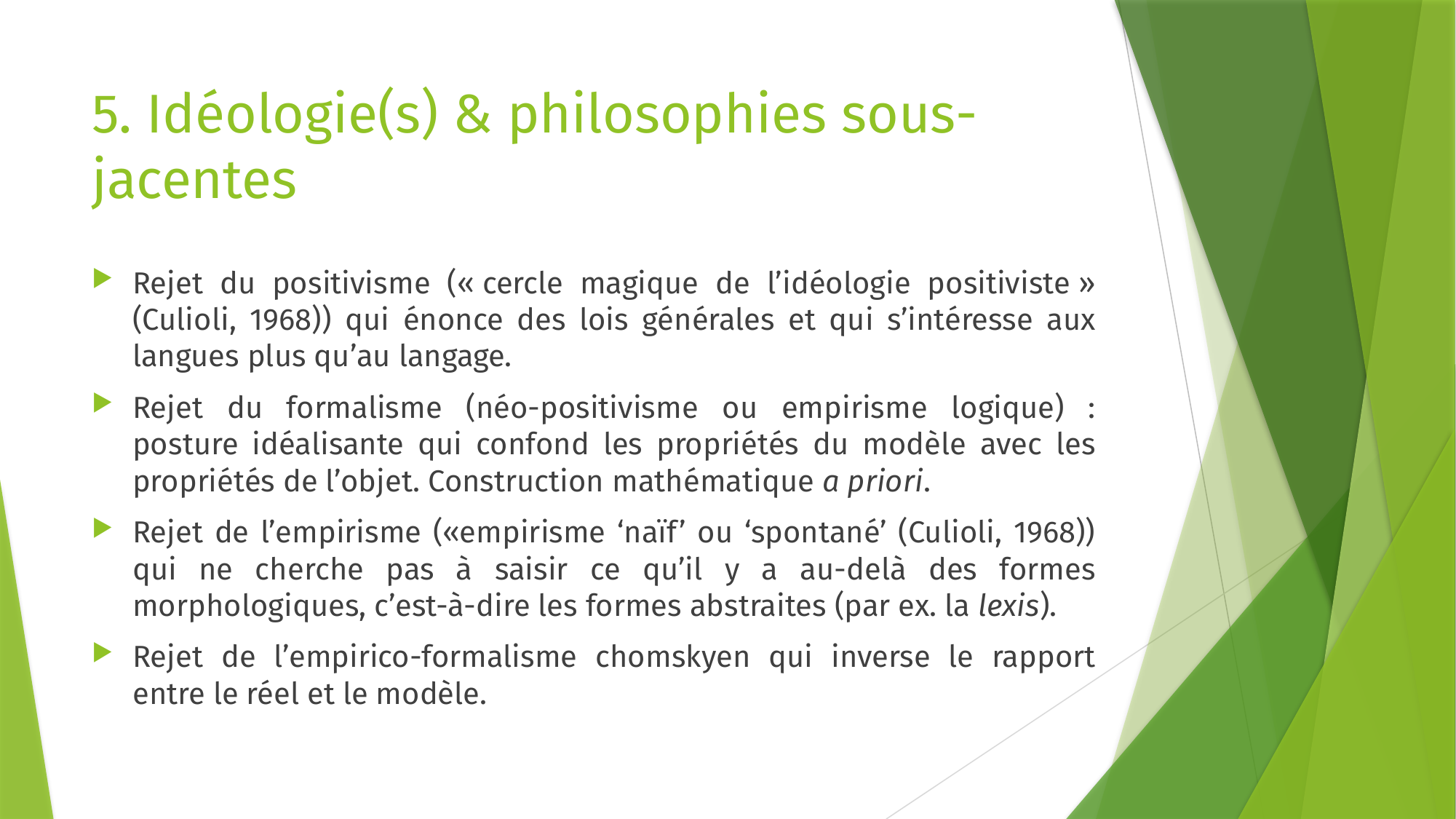

# 5. Idéologie(s) & philosophies sous-jacentes
Rejet du positivisme (« cercle magique de l’idéologie positiviste » (Culioli, 1968)) qui énonce des lois générales et qui s’intéresse aux langues plus qu’au langage.
Rejet du formalisme (néo-positivisme ou empirisme logique) : posture idéalisante qui confond les propriétés du modèle avec les propriétés de l’objet. Construction mathématique a priori.
Rejet de l’empirisme («empirisme ‘naïf’ ou ‘spontané’ (Culioli, 1968)) qui ne cherche pas à saisir ce qu’il y a au-delà des formes morphologiques, c’est-à-dire les formes abstraites (par ex. la lexis).
Rejet de l’empirico-formalisme chomskyen qui inverse le rapport entre le réel et le modèle.